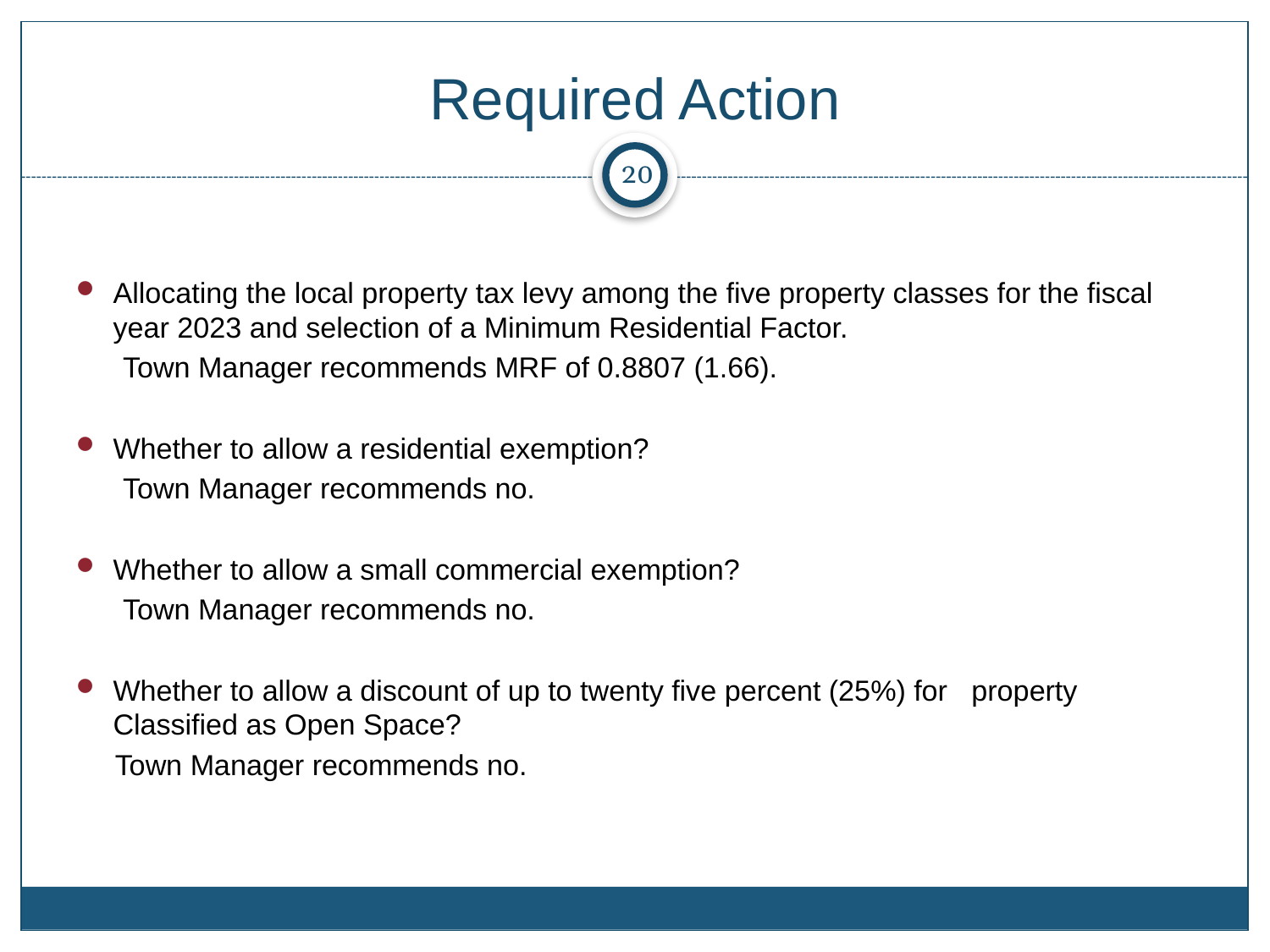

# Required Action
20

Allocating the local property tax levy among the five property classes for the fiscal year 2023 and selection of a Minimum Residential Factor.
    Town Manager recommends MRF of 0.8807 (1.66).

Whether to allow a residential exemption?
    Town Manager recommends no.

Whether to allow a small commercial exemption?
    Town Manager recommends no.

Whether to allow a discount of up to twenty five percent (25%) for   property Classified as Open Space?
   Town Manager recommends no.